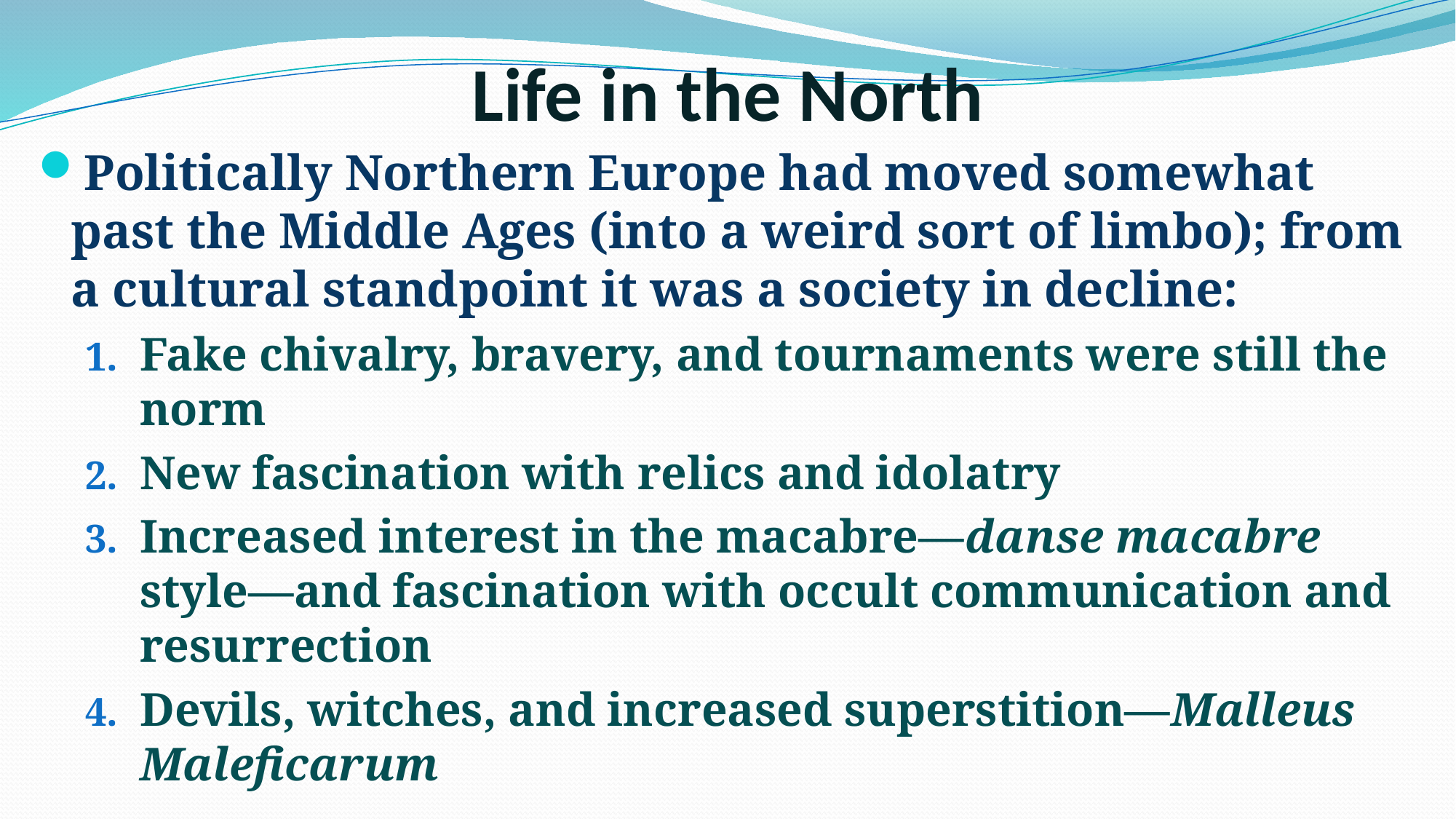

# Life in the North
Politically Northern Europe had moved somewhat past the Middle Ages (into a weird sort of limbo); from a cultural standpoint it was a society in decline:
Fake chivalry, bravery, and tournaments were still the norm
New fascination with relics and idolatry
Increased interest in the macabre—danse macabre style—and fascination with occult communication and resurrection
Devils, witches, and increased superstition—Malleus Maleficarum